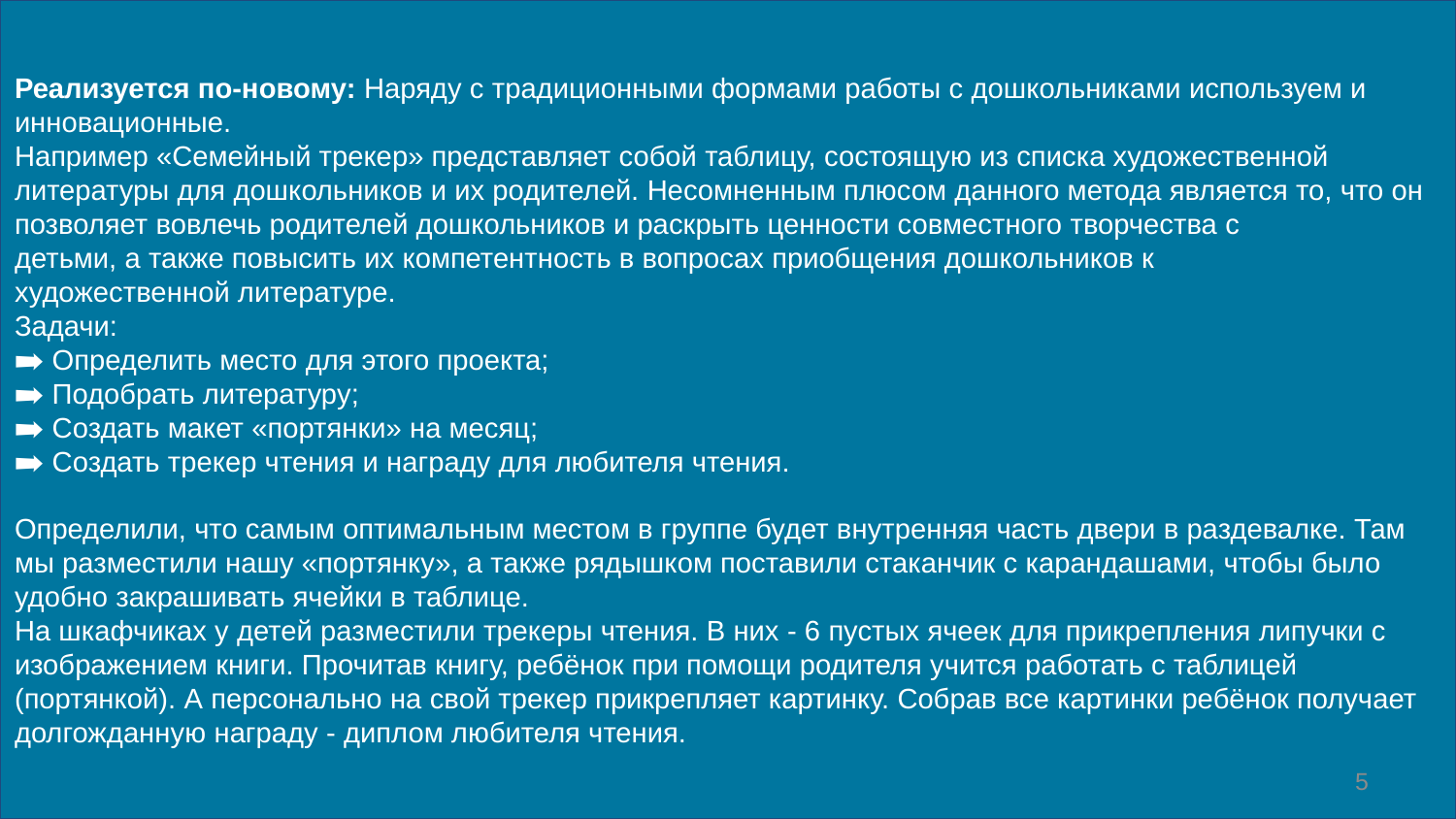

Реализуется по-новому: Наряду с традиционными формами работы с дошкольниками используем и инновационные.
Например «Семейный трекер» представляет собой таблицу, состоящую из списка художественной литературы для дошкольников и их родителей. Несомненным плюсом данного метода является то, что он
позволяет вовлечь родителей дошкольников и раскрыть ценности совместного творчества с
детьми, а также повысить их компетентность в вопросах приобщения дошкольников к
художественной литературе.
Задачи:
➡ Определить место для этого проекта;
➡ Подобрать литературу;
➡ Создать макет «портянки» на месяц;
➡ Создать трекер чтения и награду для любителя чтения.

Определили, что самым оптимальным местом в группе будет внутренняя часть двери в раздевалке. Там мы разместили нашу «портянку», а также рядышком поставили стаканчик с карандашами, чтобы было удобно закрашивать ячейки в таблице.
На шкафчиках у детей разместили трекеры чтения. В них - 6 пустых ячеек для прикрепления липучки с изображением книги. Прочитав книгу, ребёнок при помощи родителя учится работать с таблицей (портянкой). А персонально на свой трекер прикрепляет картинку. Собрав все картинки ребёнок получает долгожданную награду - диплом любителя чтения.
НОВЫЙ СМЫСЛОВОЙ РАЗДЕЛ

5